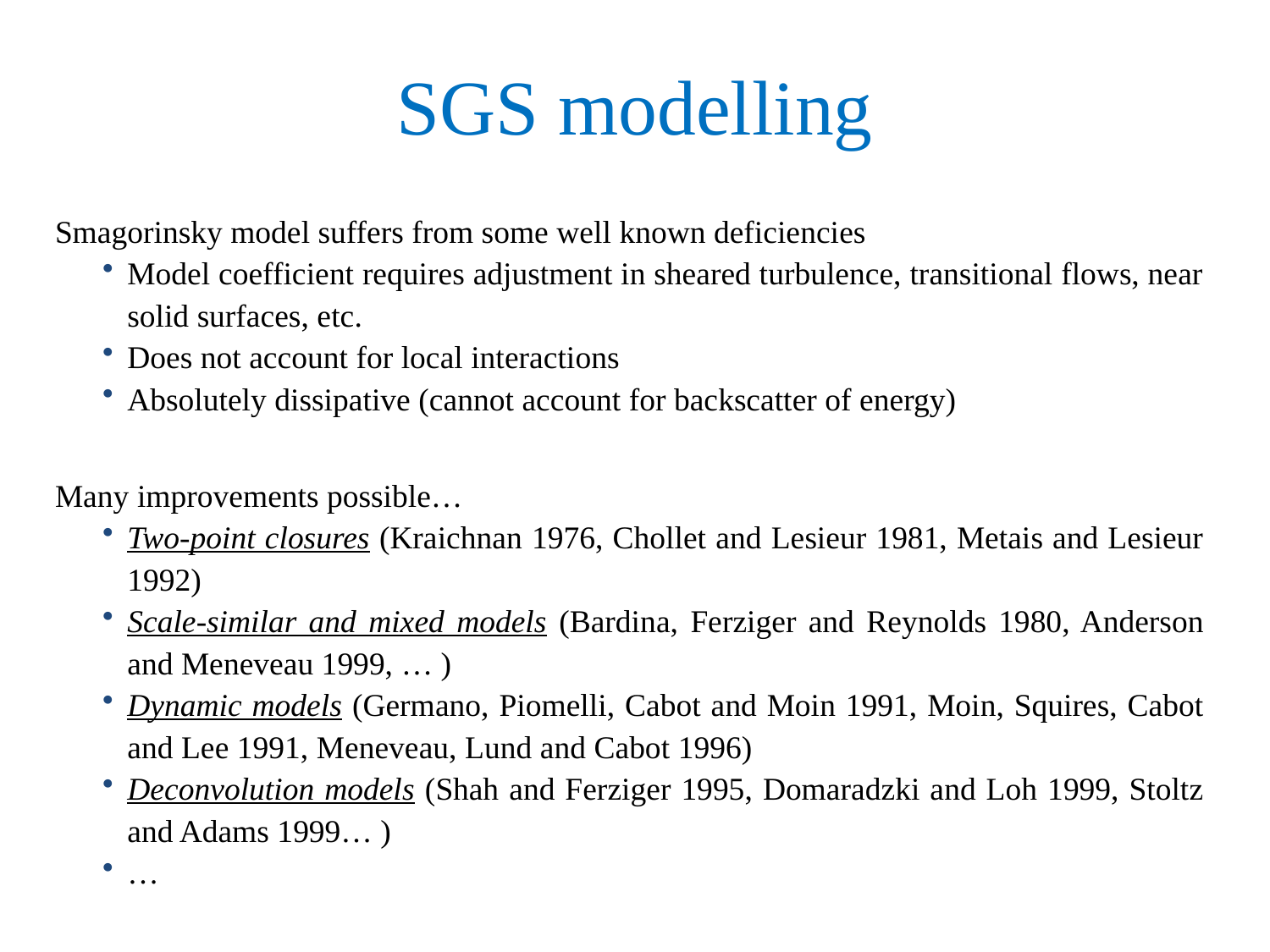

# SGS modelling
Smagorinsky model suffers from some well known deficiencies
Model coefficient requires adjustment in sheared turbulence, transitional flows, near solid surfaces, etc.
Does not account for local interactions
Absolutely dissipative (cannot account for backscatter of energy)

Many improvements possible…
Two-point closures (Kraichnan 1976, Chollet and Lesieur 1981, Metais and Lesieur 1992)
Scale-similar and mixed models (Bardina, Ferziger and Reynolds 1980, Anderson and Meneveau 1999, … )
Dynamic models (Germano, Piomelli, Cabot and Moin 1991, Moin, Squires, Cabot and Lee 1991, Meneveau, Lund and Cabot 1996)
Deconvolution models (Shah and Ferziger 1995, Domaradzki and Loh 1999, Stoltz and Adams 1999… )
…